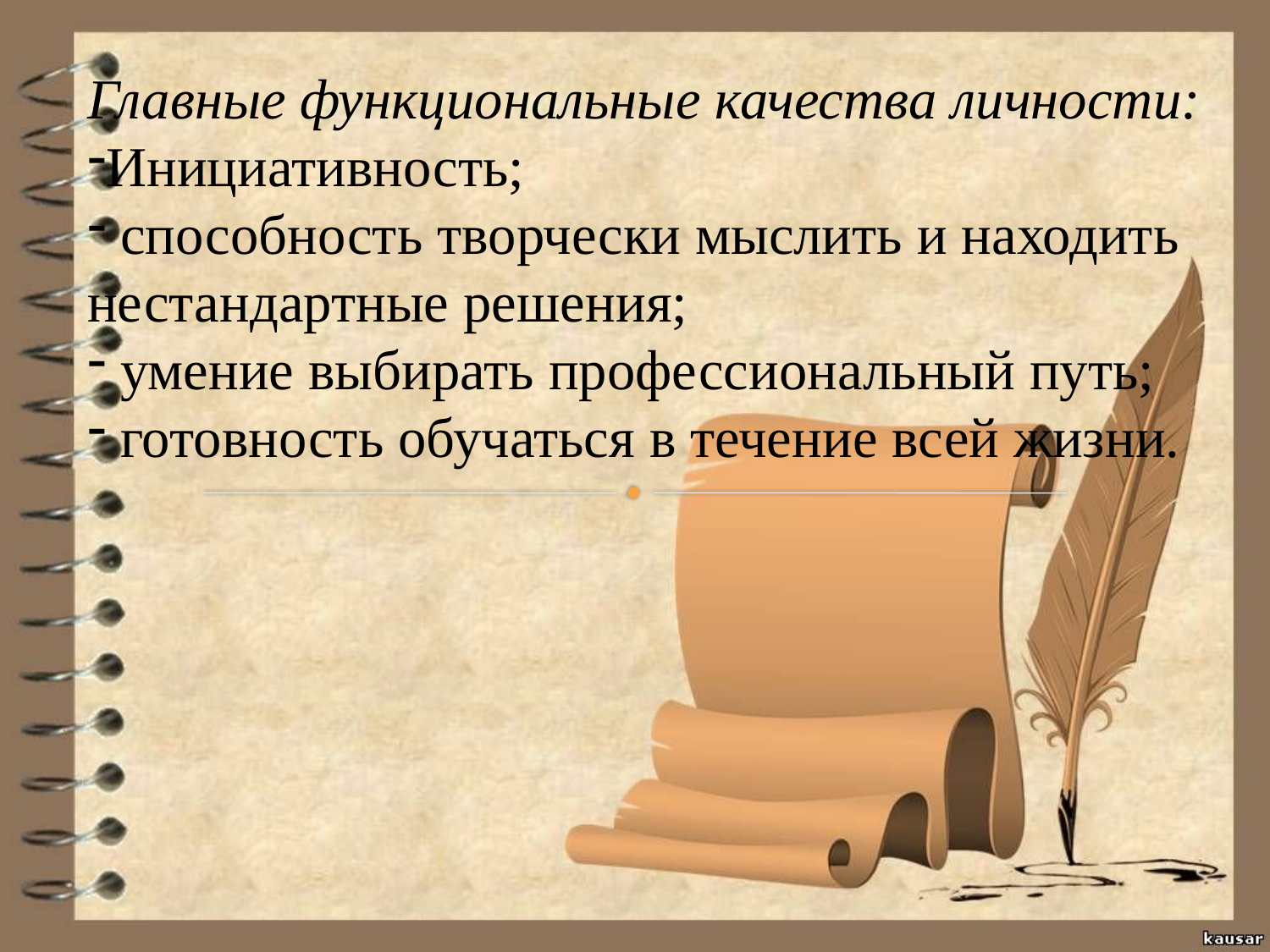

Главные функциональные качества личности:
Инициативность;
 способность творчески мыслить и находить нестандартные решения;
 умение выбирать профессиональный путь;
 готовность обучаться в течение всей жизни.